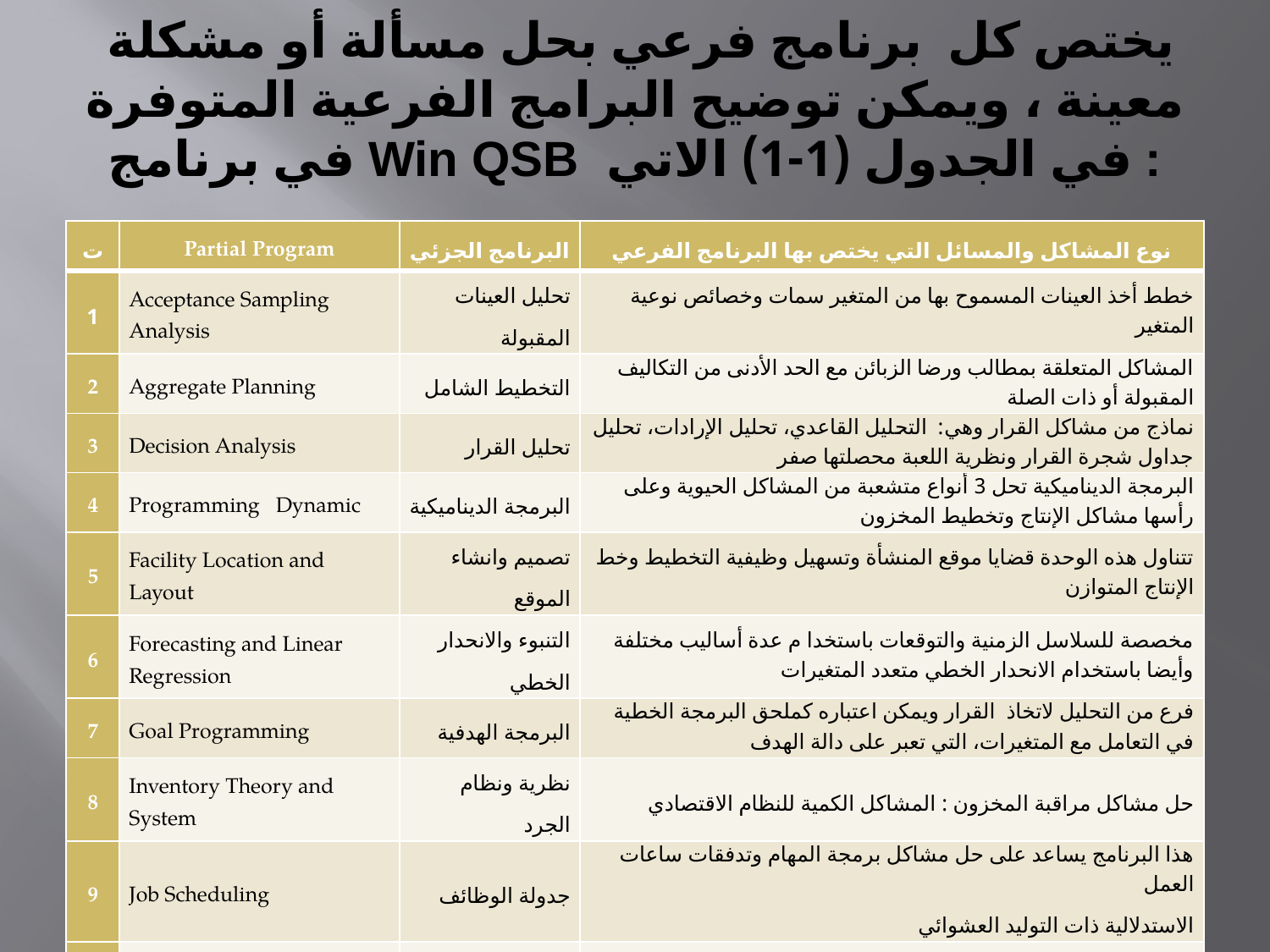

# يختص كل  برنامج فرعي بحل مسألة أو مشكلة معينة ، ويمكن توضيح البرامج الفرعية المتوفرة في برنامج Win QSB  في الجدول (1-1) الاتي :
| ت | Partial Program | البرنامج الجزئي | نوع المشاكل والمسائل التي يختص بها البرنامج الفرعي |
| --- | --- | --- | --- |
| 1 | Acceptance Sampling Analysis | تحليل العينات المقبولة | خطط أخذ العينات المسموح بها من المتغير سمات وخصائص نوعية المتغير |
| 2 | Aggregate Planning | التخطيط الشامل | المشاكل المتعلقة بمطالب ورضا الزبائن مع الحد الأدنى من التكاليف المقبولة أو ذات الصلة |
| 3 | Decision Analysis | تحليل القرار | نماذج من مشاكل القرار وهي: التحليل القاعدي، تحليل الإرادات، تحليل جداول شجرة القرار ونظرية اللعبة محصلتها صفر |
| 4 | Programming Dynamic | البرمجة الديناميكية | البرمجة الديناميكية تحل 3 أنواع متشعبة من المشاكل الحيوية وعلى رأسها مشاكل الإنتاج وتخطيط المخزون |
| 5 | Facility Location and Layout | تصميم وانشاء الموقع | تتناول هذه الوحدة قضايا موقع المنشأة وتسهيل وظيفية التخطيط وخط الإنتاج المتوازن |
| 6 | Forecasting and Linear Regression | التنبوء والانحدار الخطي | مخصصة للسلاسل الزمنية والتوقعات باستخدا م عدة أساليب مختلفة وأيضا باستخدام الانحدار الخطي متعدد المتغيرات |
| 7 | Goal Programming | البرمجة الهدفية | فرع من التحليل لاتخاذ القرار ويمكن اعتباره كملحق البرمجة الخطية في التعامل مع المتغيرات، التي تعبر على دالة الهدف |
| 8 | Inventory Theory and System | نظرية ونظام الجرد | حل مشاكل مراقبة المخزون : المشاكل الكمية للنظام الاقتصادي |
| 9 | Job Scheduling | جدولة الوظائف | هذا البرنامج يساعد على حل مشاكل برمجة المهام وتدفقات ساعات العمل الاستدلالية ذات التوليد العشوائي |
| 10 | Linear and Integer Programming | البرمجة الخطية والعددية | تعالج العلاقة بين المتغيرات عندما تكون معادلة الانحدار الخطي البسيط |
جدول (1-1)
البرامج الفرعية المكونة لبرنامج Win QSB